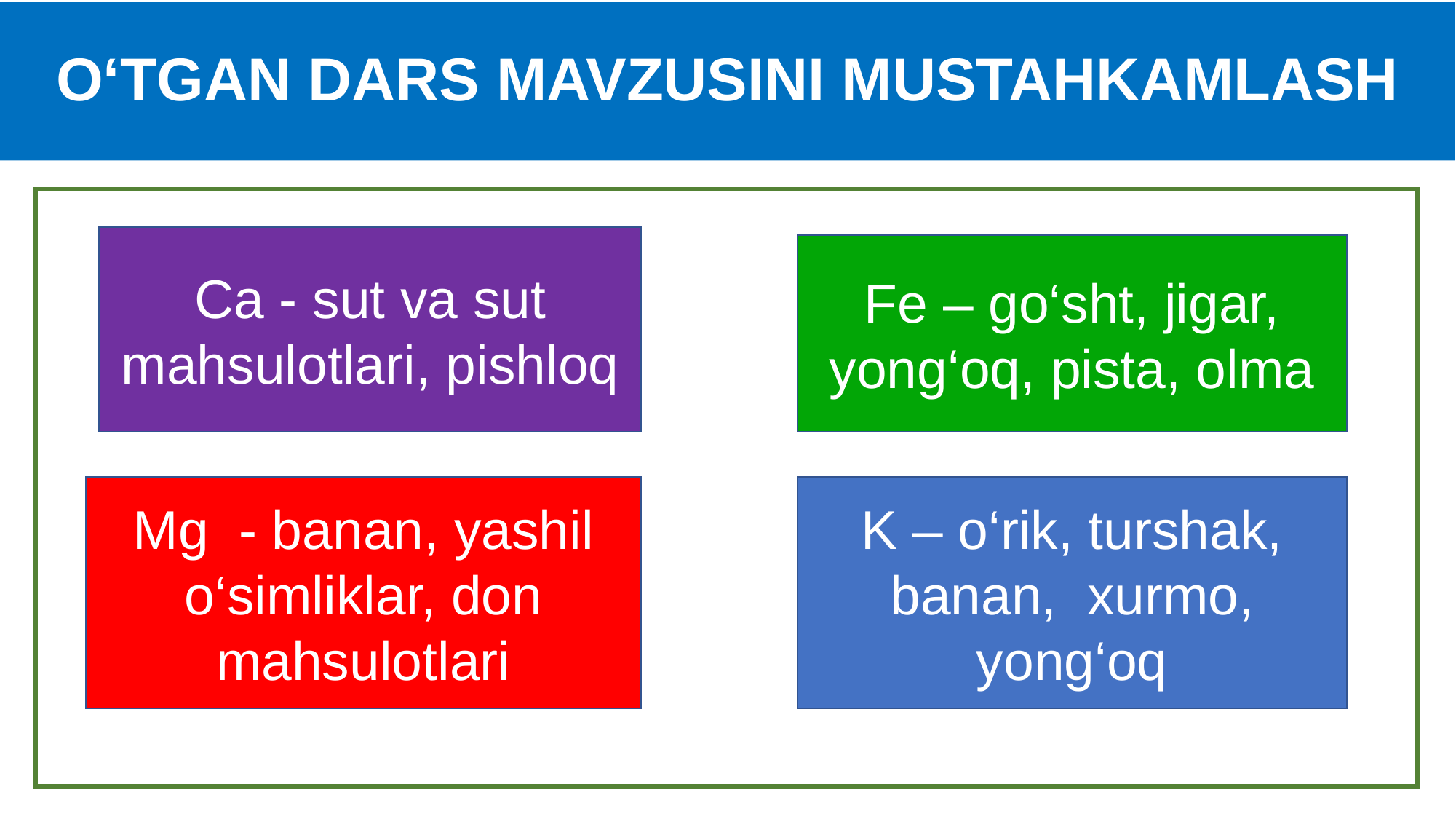

# O‘TGAN DARS MAVZUSINI MUSTAHKAMLASH

Ca - sut va sut mahsulotlari, pishloq
Fe – go‘sht, jigar, yong‘oq, pista, olma
Mg  - banan, yashil o‘simliklar, don mahsulotlari
K – o‘rik, turshak, banan,  xurmo, yong‘oq